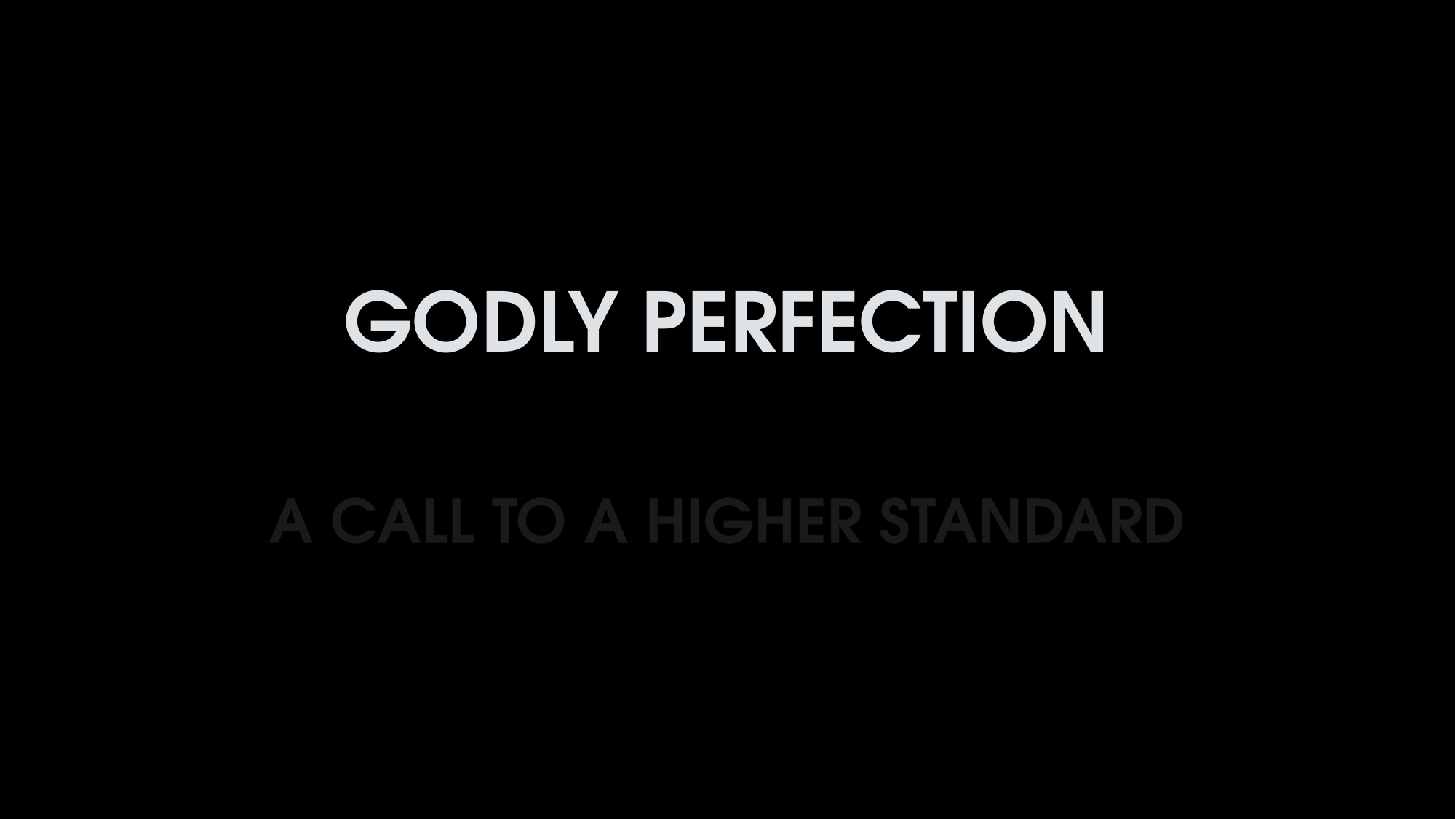

# GODLY PERFECTION
A CALL TO A HIGHER STANDARD